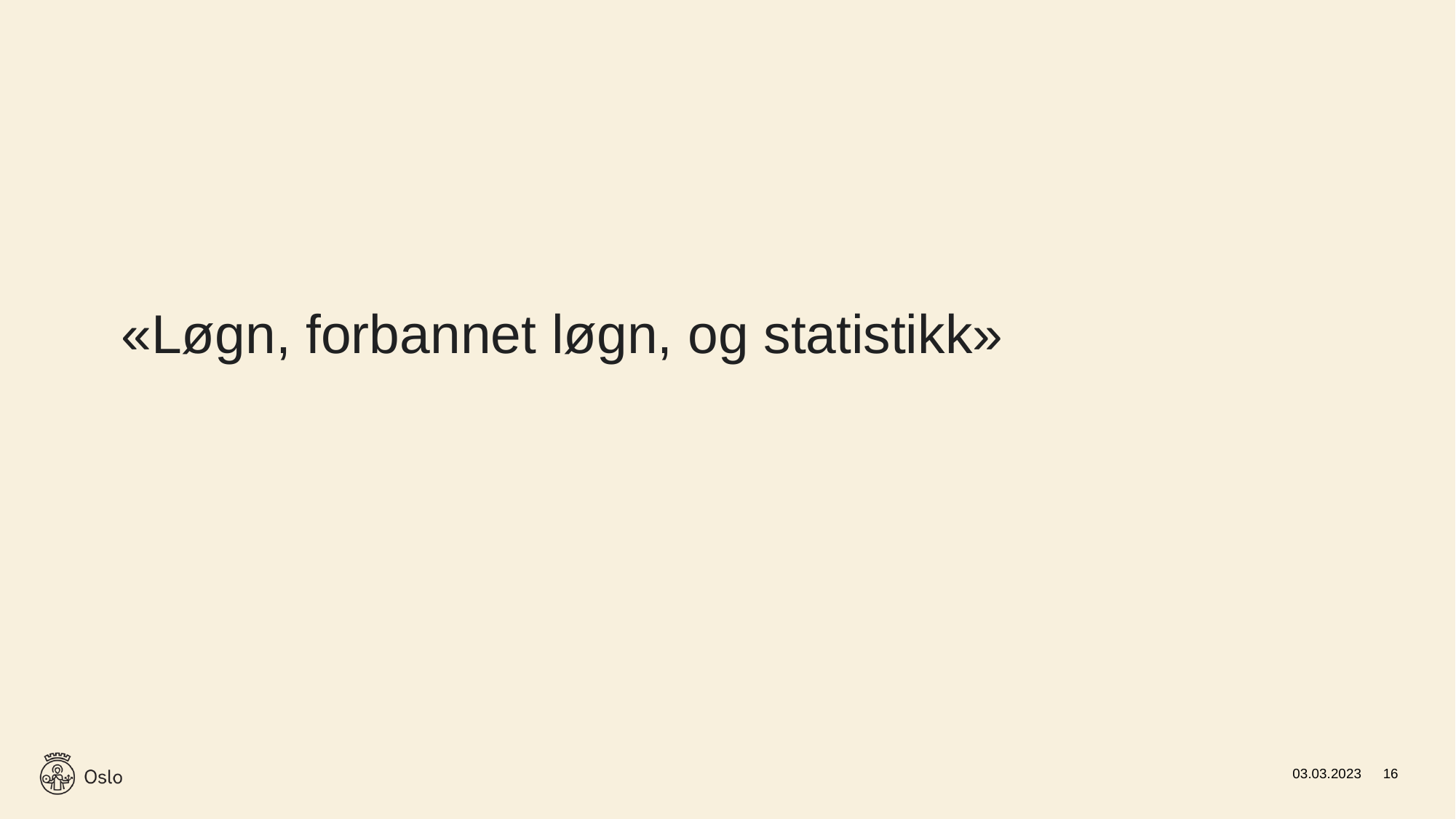

# «Løgn, forbannet løgn, og statistikk»
03.03.2023
16